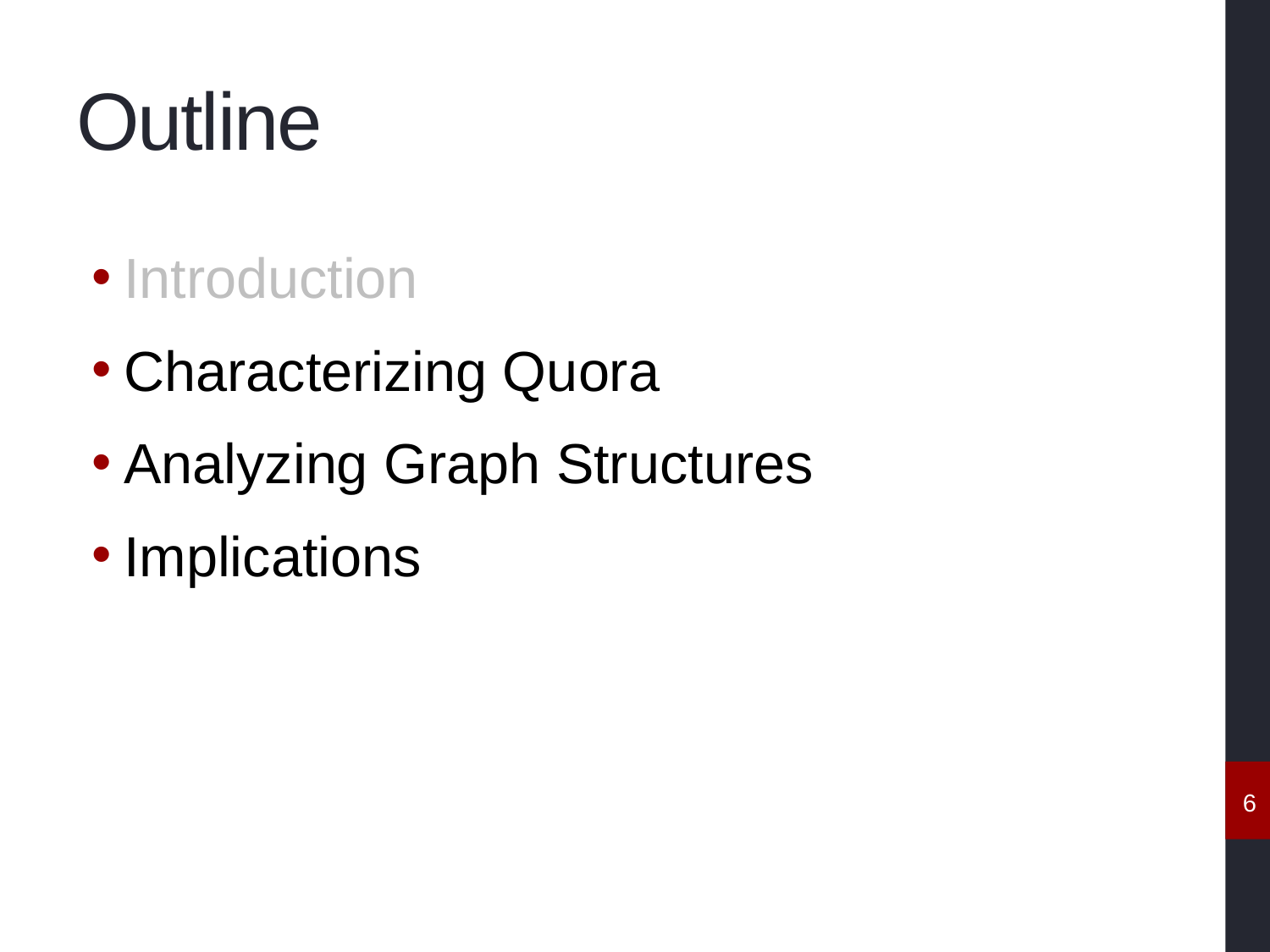

# Outline
Introduction
Characterizing Quora
Analyzing Graph Structures
Implications
6